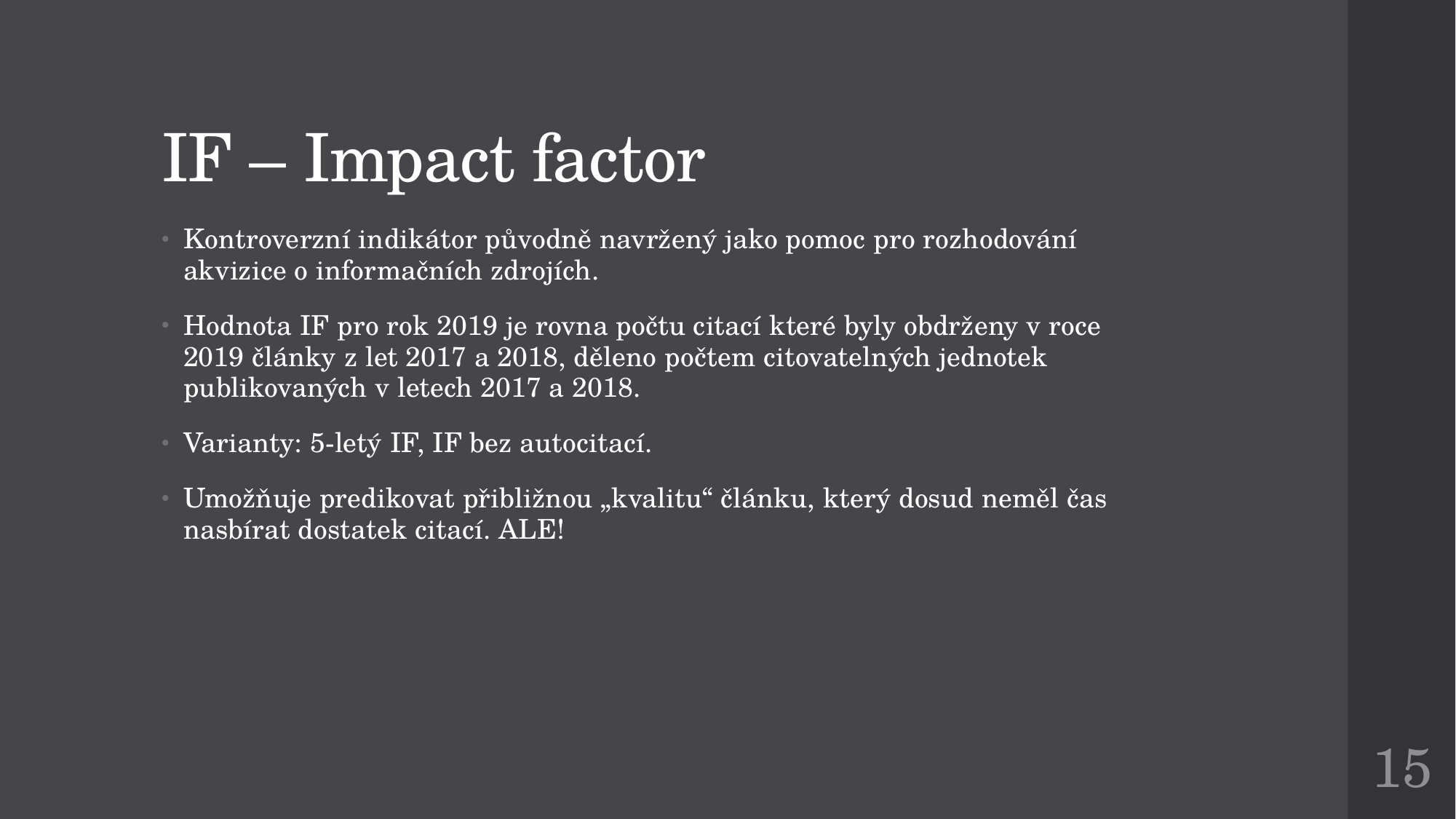

# IF – Impact factor
Kontroverzní indikátor původně navržený jako pomoc pro rozhodování akvizice o informačních zdrojích.
Hodnota IF pro rok 2019 je rovna počtu citací které byly obdrženy v roce 2019 články z let 2017 a 2018, děleno počtem citovatelných jednotek publikovaných v letech 2017 a 2018.
Varianty: 5-letý IF, IF bez autocitací.
Umožňuje predikovat přibližnou „kvalitu“ článku, který dosud neměl čas nasbírat dostatek citací. ALE!
15